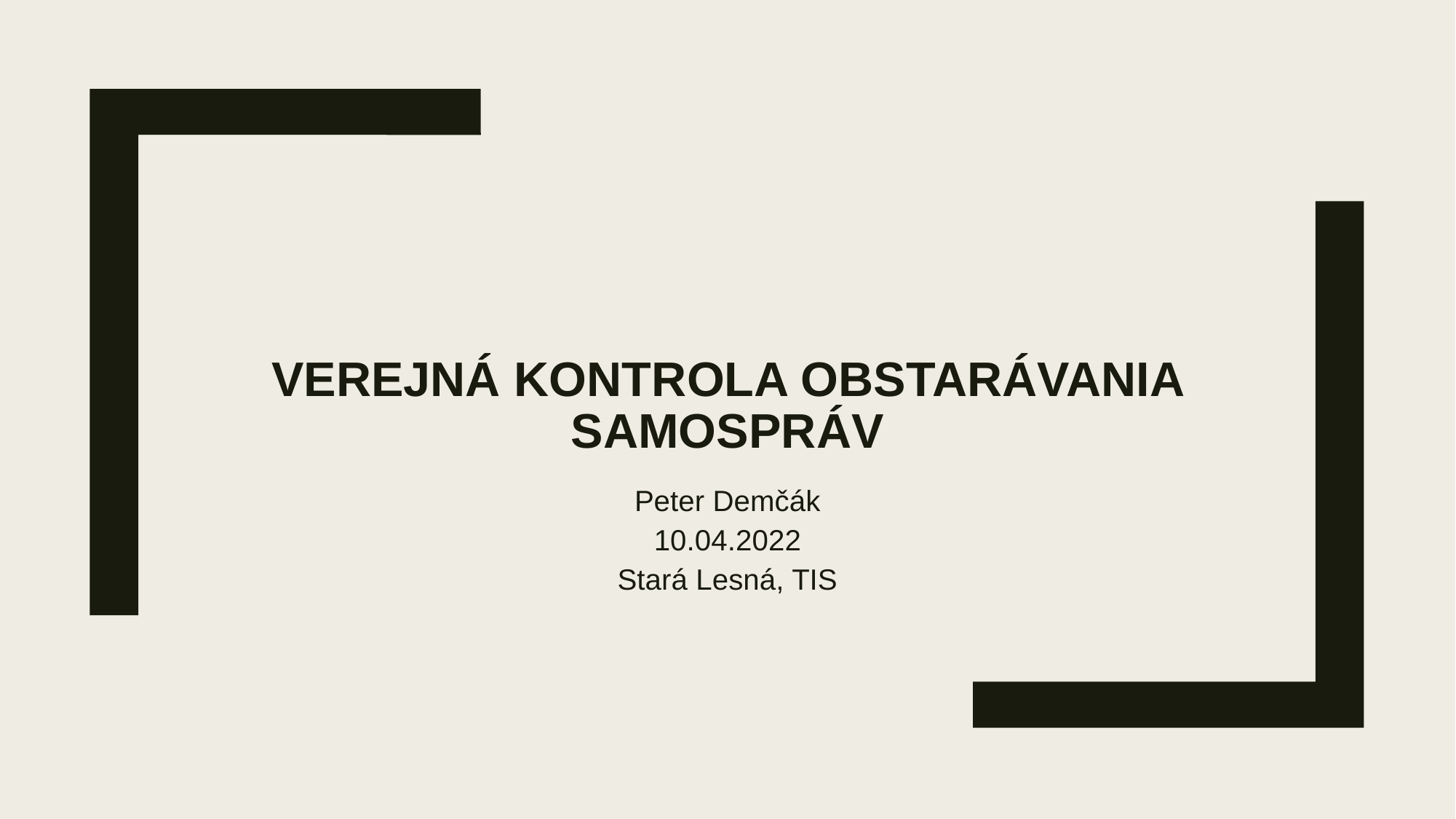

# verejná kontrola obstarávania samospráv
Peter Demčák
10.04.2022
Stará Lesná, TIS